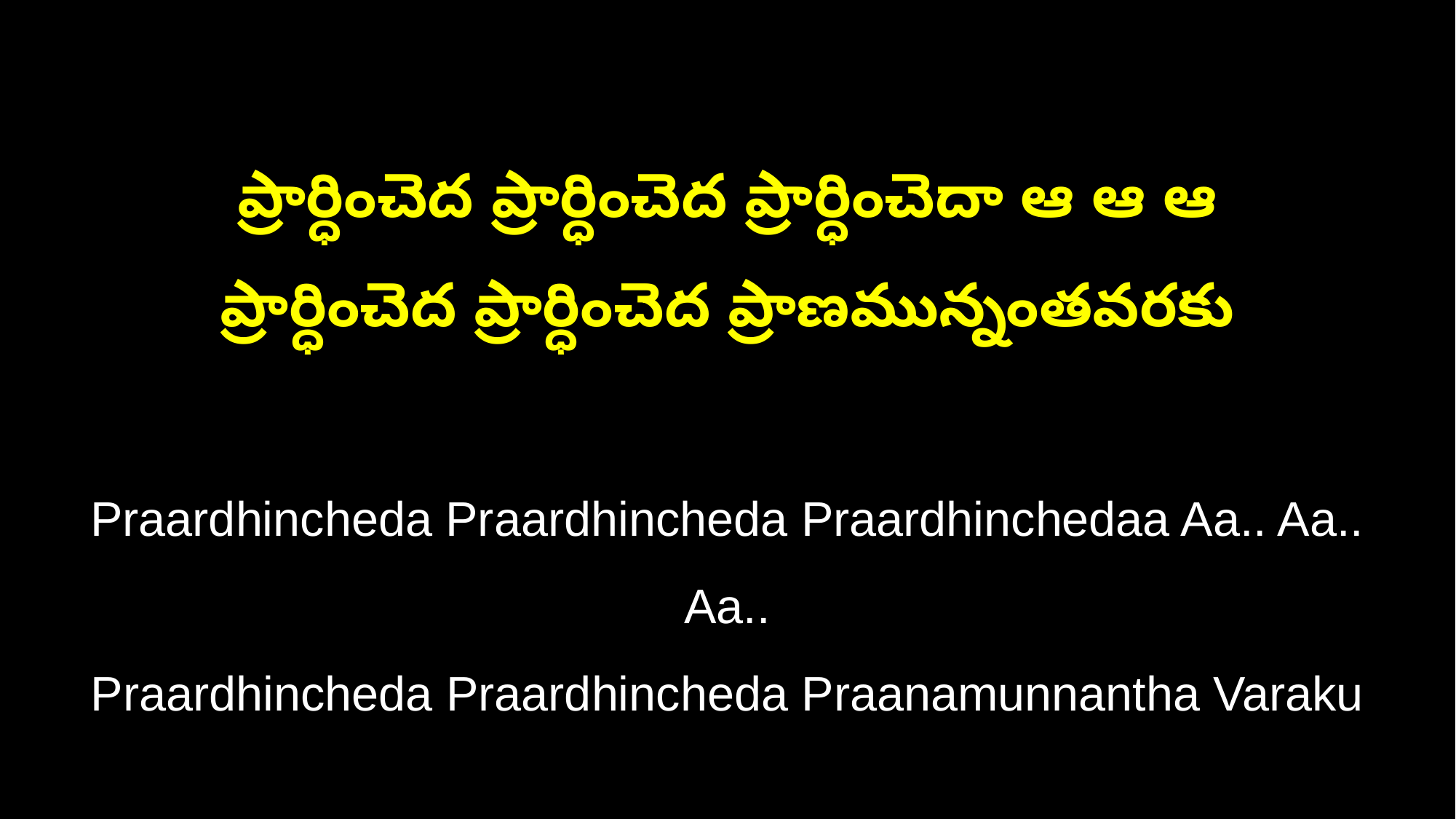

ప్రార్ధించెద ప్రార్ధించెద ప్రార్ధించెదా ఆ ఆ ఆ
ప్రార్ధించెద ప్రార్ధించెద ప్రాణమున్నంతవరకు
Praardhincheda Praardhincheda Praardhinchedaa Aa.. Aa.. Aa..
Praardhincheda Praardhincheda Praanamunnantha Varaku